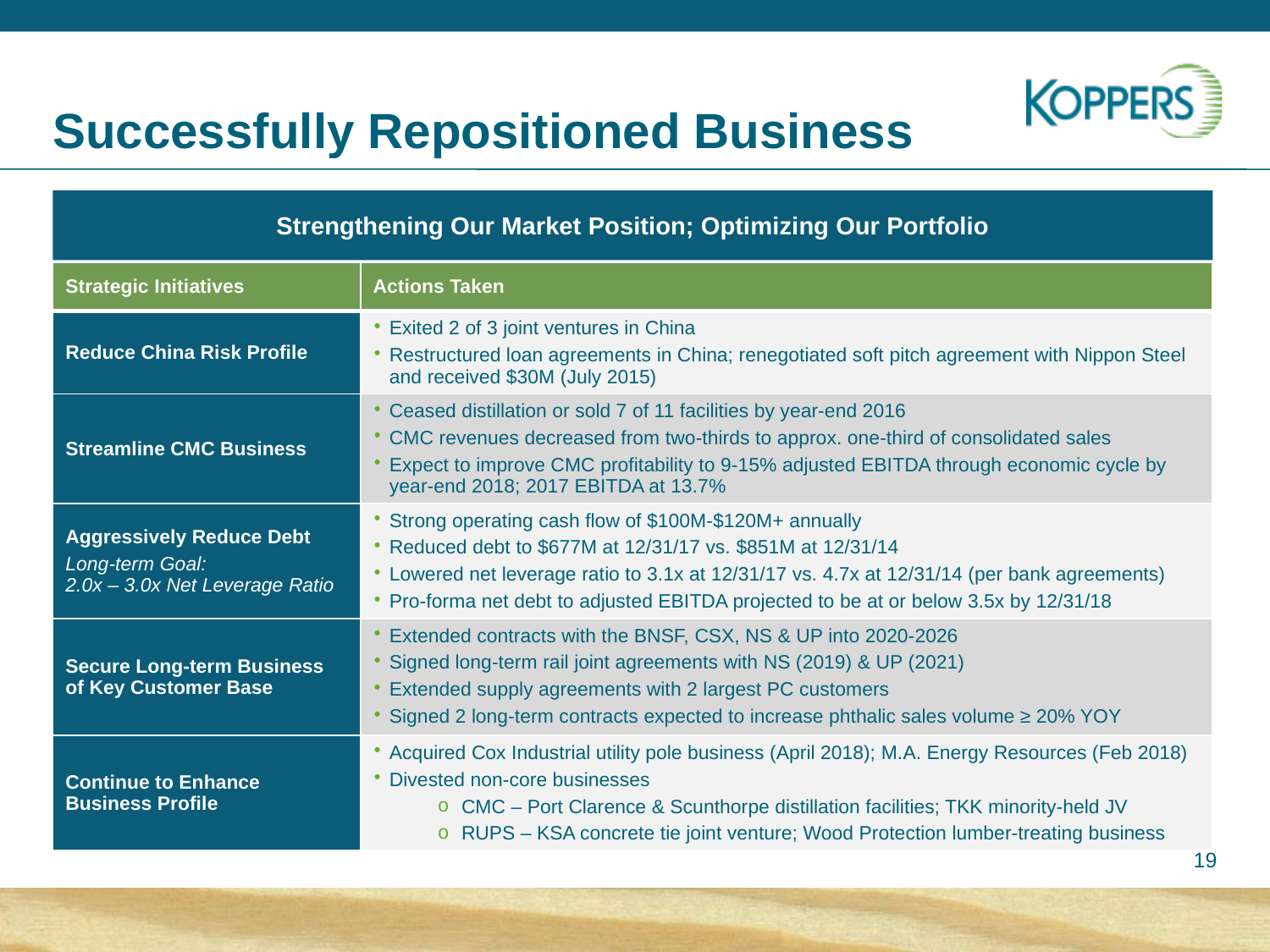

# Successfully Repositioned Business
Strengthening Our Market Position; Optimizing Our Portfolio
| Strategic Initiatives | Actions Taken |
| --- | --- |
| Reduce China Risk Profile | Exited 2 of 3 joint ventures in China Restructured loan agreements in China; renegotiated soft pitch agreement with Nippon Steel and received $30M (July 2015) |
| Streamline CMC Business | Ceased distillation or sold 7 of 11 facilities by year-end 2016 CMC revenues decreased from two-thirds to approx. one-third of consolidated sales Expect to improve CMC profitability to 9-15% adjusted EBITDA through economic cycle by year-end 2018; 2017 EBITDA at 13.7% |
| Aggressively Reduce Debt Long-term Goal: 2.0x – 3.0x Net Leverage Ratio | Strong operating cash flow of $100M-$120M+ annually Reduced debt to $677M at 12/31/17 vs. $851M at 12/31/14 Lowered net leverage ratio to 3.1x at 12/31/17 vs. 4.7x at 12/31/14 (per bank agreements) Pro-forma net debt to adjusted EBITDA projected to be at or below 3.5x by 12/31/18 |
| Secure Long-term Business of Key Customer Base | Extended contracts with the BNSF, CSX, NS & UP into 2020-2026 Signed long-term rail joint agreements with NS (2019) & UP (2021) Extended supply agreements with 2 largest PC customers Signed 2 long-term contracts expected to increase phthalic sales volume ≥ 20% YOY |
| Continue to Enhance Business Profile | Acquired Cox Industrial utility pole business (April 2018); M.A. Energy Resources (Feb 2018) Divested non-core businesses CMC – Port Clarence & Scunthorpe distillation facilities; TKK minority-held JV RUPS – KSA concrete tie joint venture; Wood Protection lumber-treating business |
19